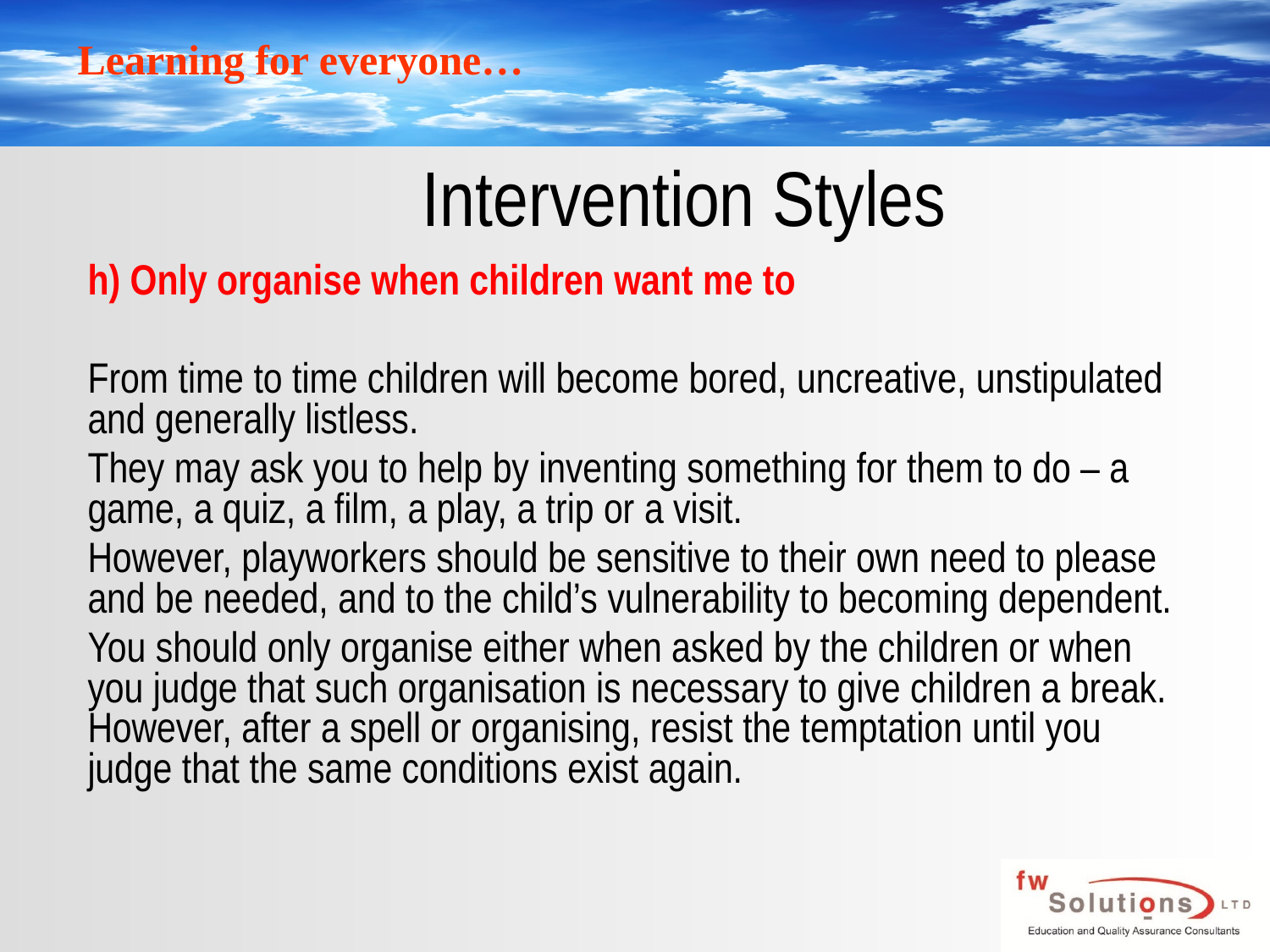

# Intervention Styles
h) Only organise when children want me to

From time to time children will become bored, uncreative, unstipulated and generally listless.
They may ask you to help by inventing something for them to do – a game, a quiz, a film, a play, a trip or a visit.
However, playworkers should be sensitive to their own need to please and be needed, and to the child’s vulnerability to becoming dependent.
You should only organise either when asked by the children or when you judge that such organisation is necessary to give children a break. However, after a spell or organising, resist the temptation until you judge that the same conditions exist again.